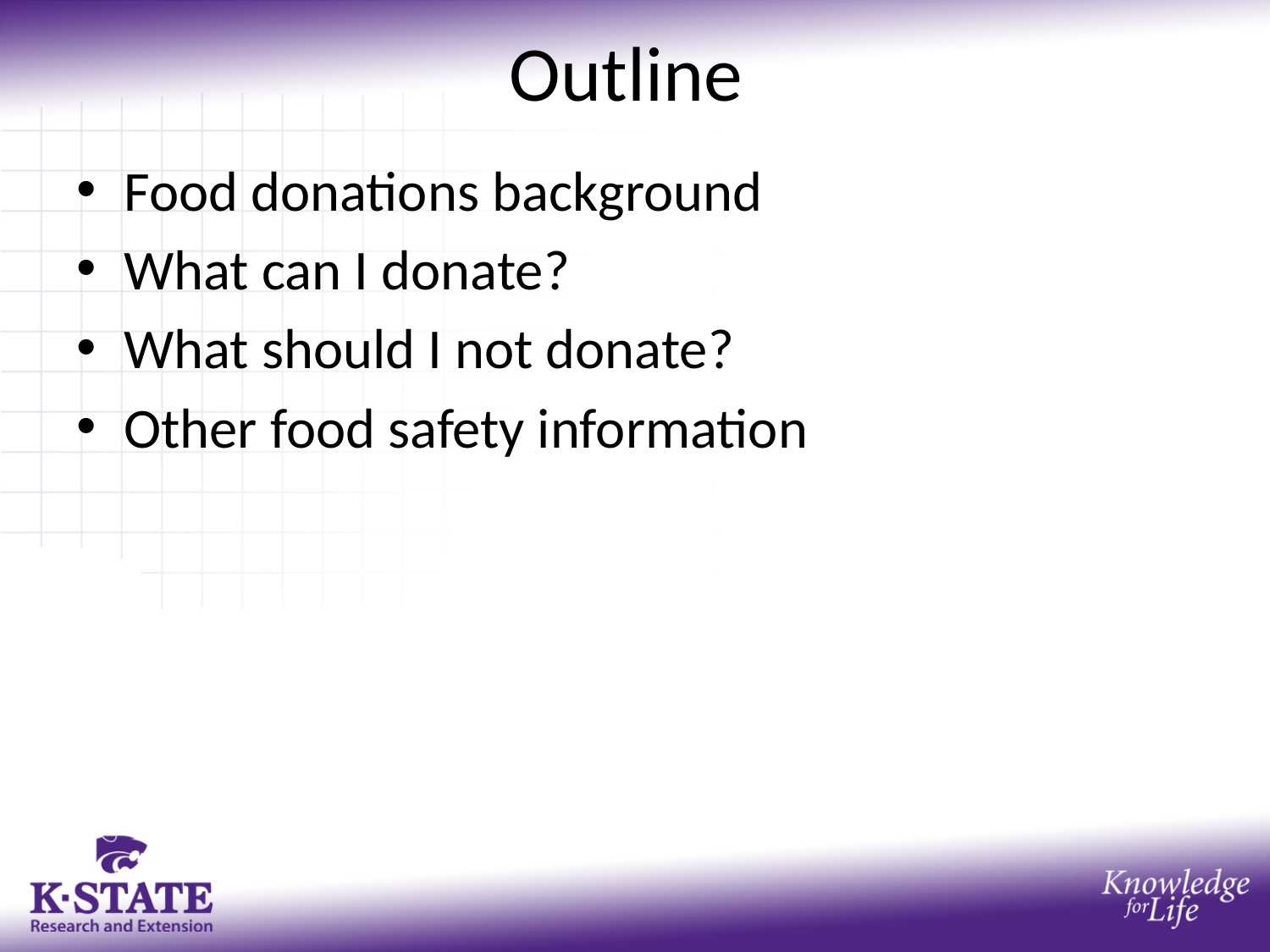

# Outline
Food donations background
What can I donate?
What should I not donate?
Other food safety information